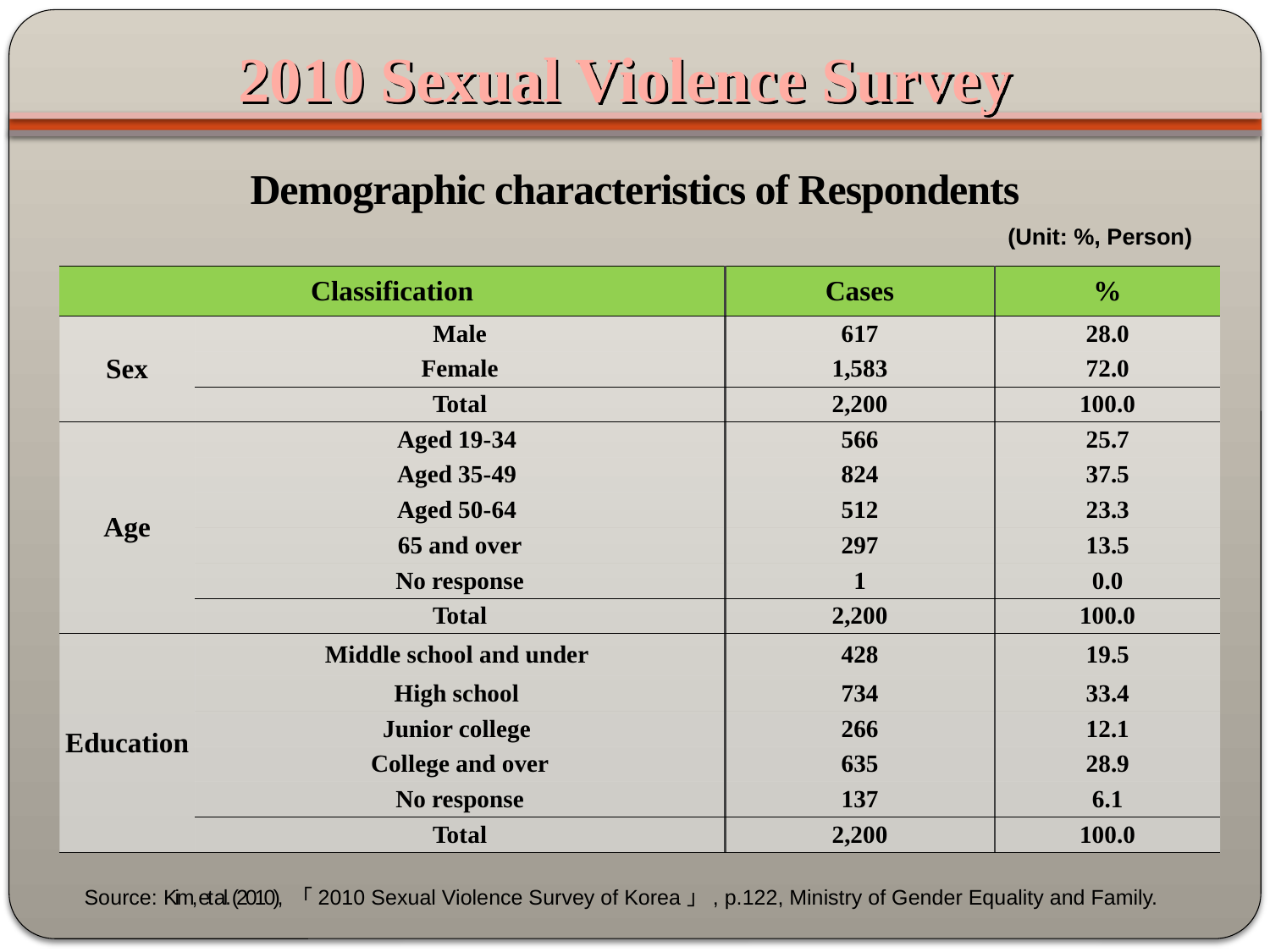

2010 Sexual Violence Survey
Demographic characteristics of Respondents
(Unit: %, Person)
| Classification |  | Cases | % |
| --- | --- | --- | --- |
| Sex | Male | 617 | 28.0 |
|  | Female | 1,583 | 72.0 |
|  | Total | 2,200 | 100.0 |
| Age | Aged 19-34 | 566 | 25.7 |
|  | Aged 35-49 | 824 | 37.5 |
|  | Aged 50-64 | 512 | 23.3 |
|  | 65 and over | 297 | 13.5 |
|  | No response | 1 | 0.0 |
|  | Total | 2,200 | 100.0 |
| Education | Middle school and under | 428 | 19.5 |
|  | High school | 734 | 33.4 |
|  | Junior college | 266 | 12.1 |
|  | College and over | 635 | 28.9 |
|  | No response | 137 | 6.1 |
|  | Total | 2,200 | 100.0 |
Source: Kim, et al. (2010), 「2010 Sexual Violence Survey of Korea」, p.122, Ministry of Gender Equality and Family.